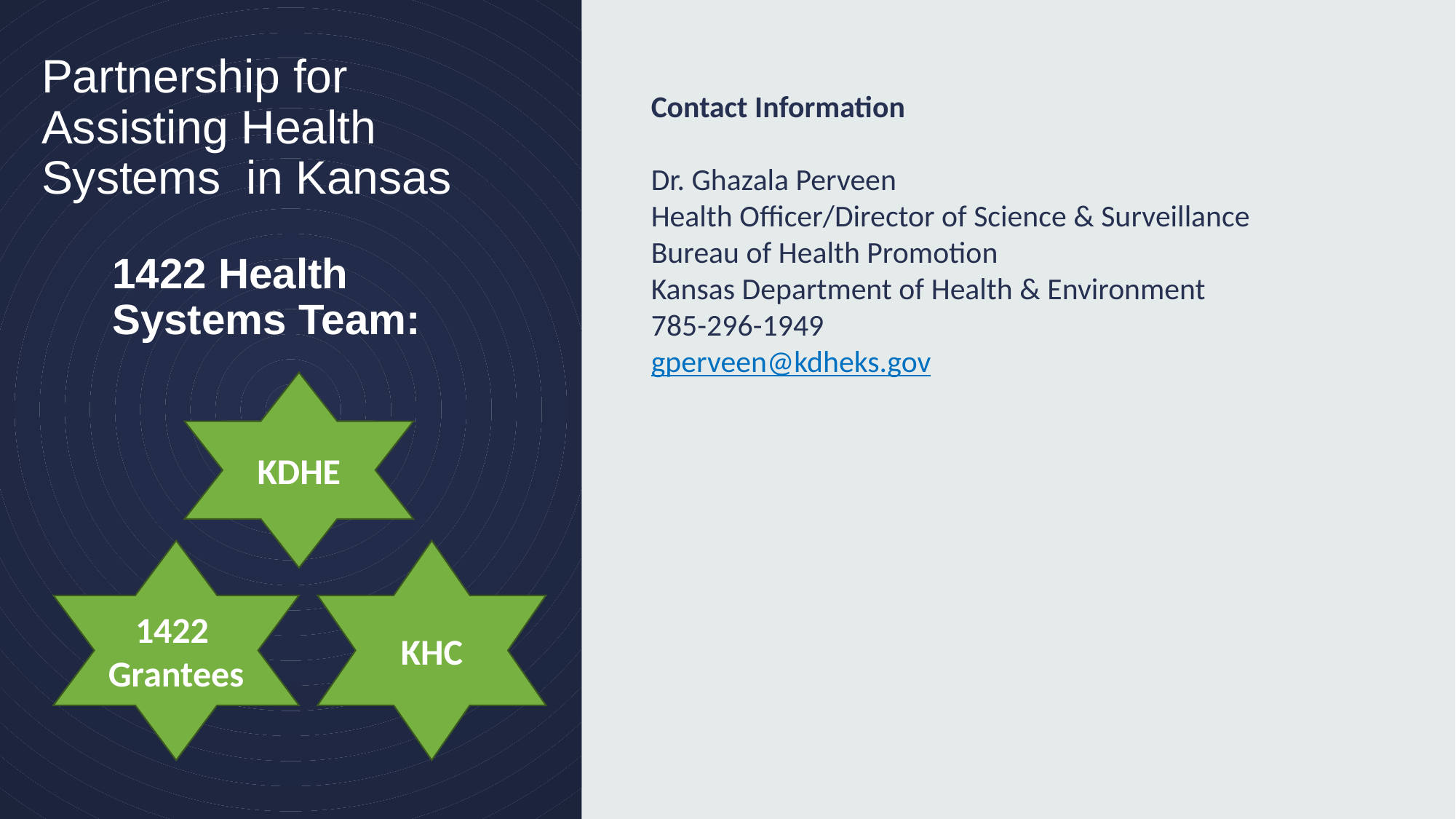

# Partnership for Assisting Health Systems  in Kansas
Contact Information

Dr. Ghazala Perveen
Health Officer/Director of Science & Surveillance
Bureau of Health Promotion
Kansas Department of Health & Environment
785-296-1949
gperveen@kdheks.gov

1422 Health Systems Team:

KDHE
1422  Grantees
KHC